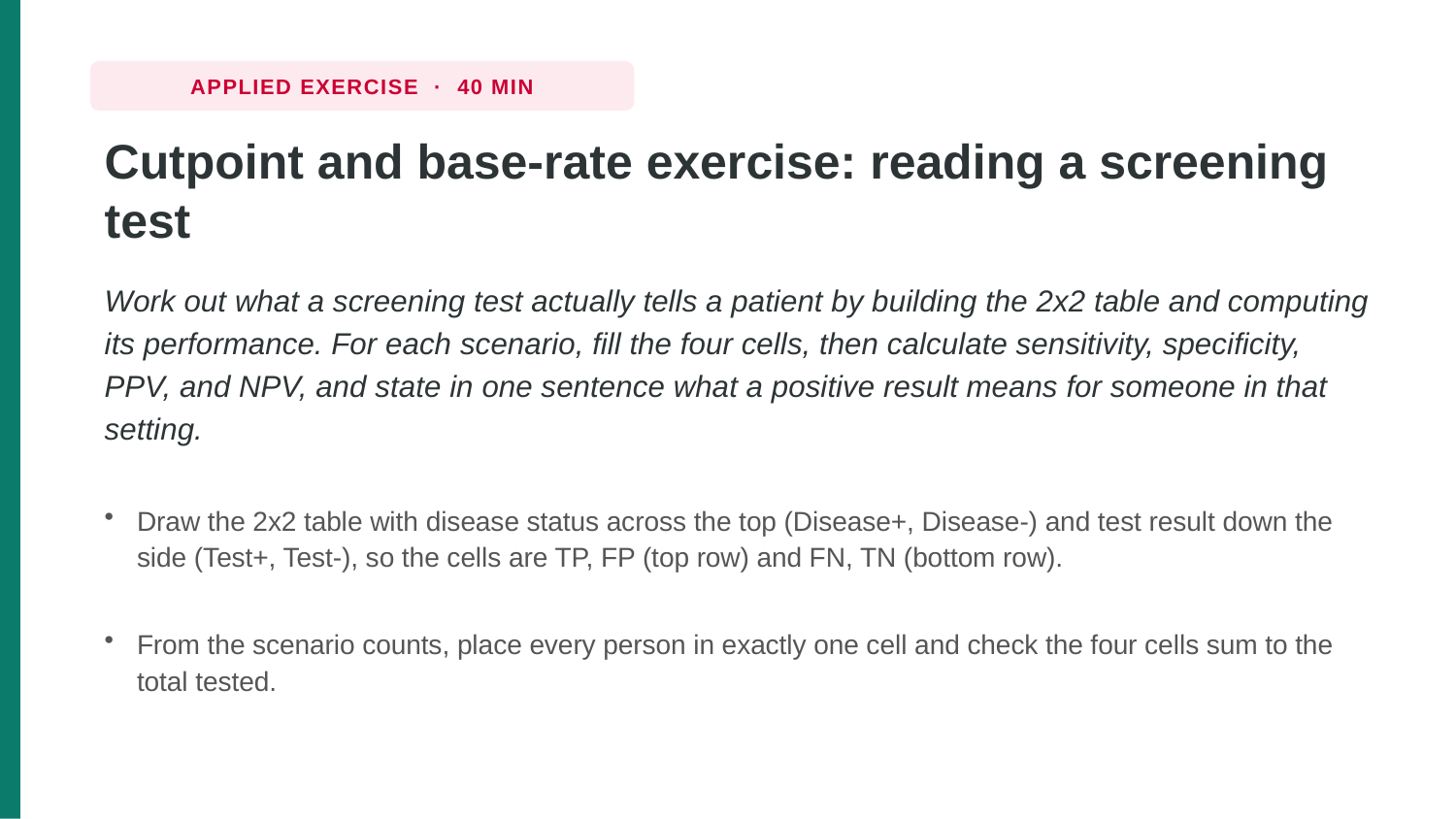

APPLIED EXERCISE  ·  40 MIN
Cutpoint and base-rate exercise: reading a screening test
Work out what a screening test actually tells a patient by building the 2x2 table and computing its performance. For each scenario, fill the four cells, then calculate sensitivity, specificity, PPV, and NPV, and state in one sentence what a positive result means for someone in that setting.
Draw the 2x2 table with disease status across the top (Disease+, Disease-) and test result down the side (Test+, Test-), so the cells are TP, FP (top row) and FN, TN (bottom row).
From the scenario counts, place every person in exactly one cell and check the four cells sum to the total tested.